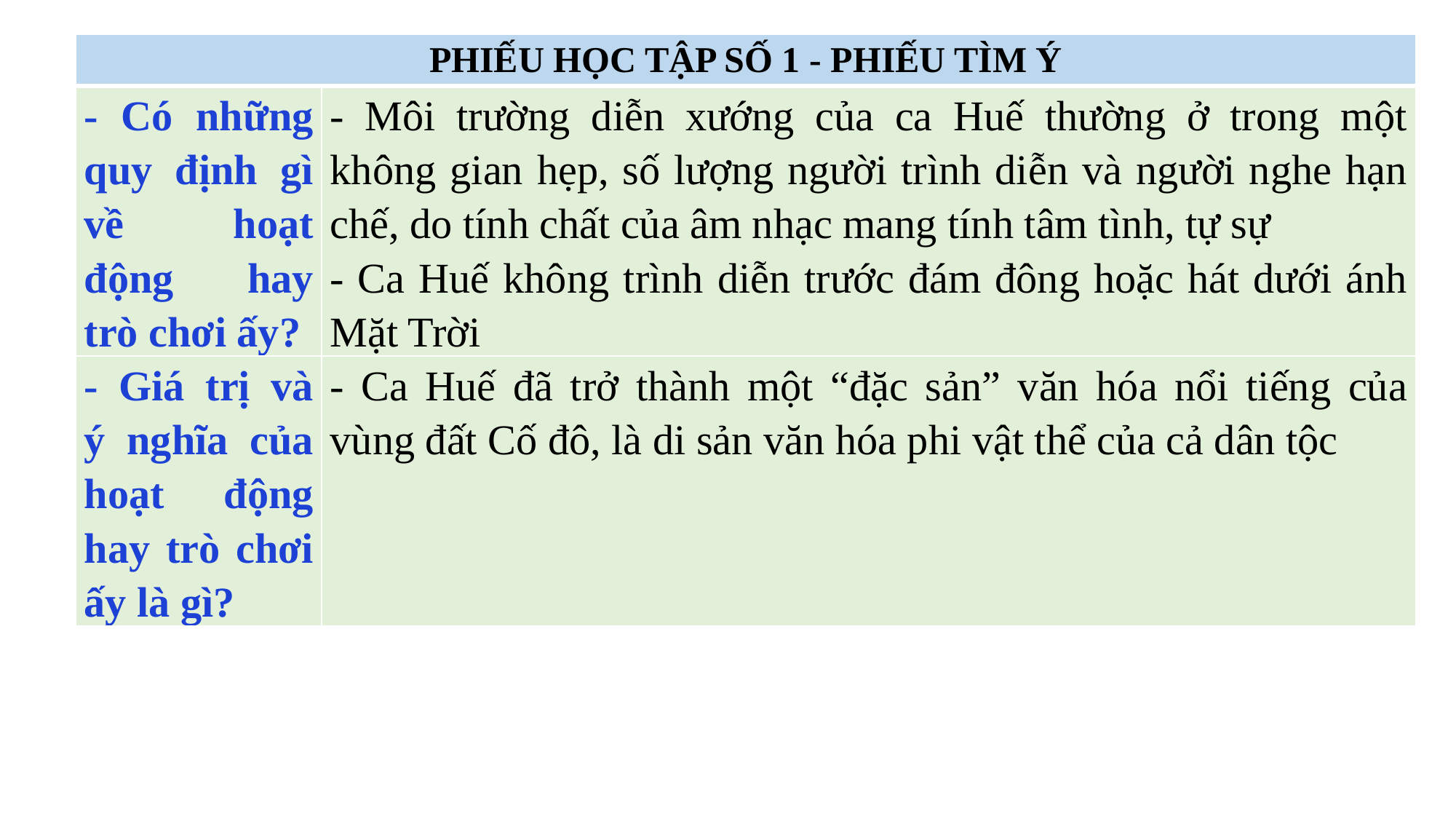

| PHIẾU HỌC TẬP SỐ 1 - PHIẾU TÌM Ý |  |
| --- | --- |
| - Có những quy định gì về hoạt động hay trò chơi ấy? | - Môi trường diễn xướng của ca Huế thường ở trong một không gian hẹp, số lượng người trình diễn và người nghe hạn chế, do tính chất của âm nhạc mang tính tâm tình, tự sự - Ca Huế không trình diễn trước đám đông hoặc hát dưới ánh Mặt Trời |
| - Giá trị và ý nghĩa của hoạt động hay trò chơi ấy là gì? | - Ca Huế đã trở thành một “đặc sản” văn hóa nổi tiếng của vùng đất Cố đô, là di sản văn hóa phi vật thể của cả dân tộc |